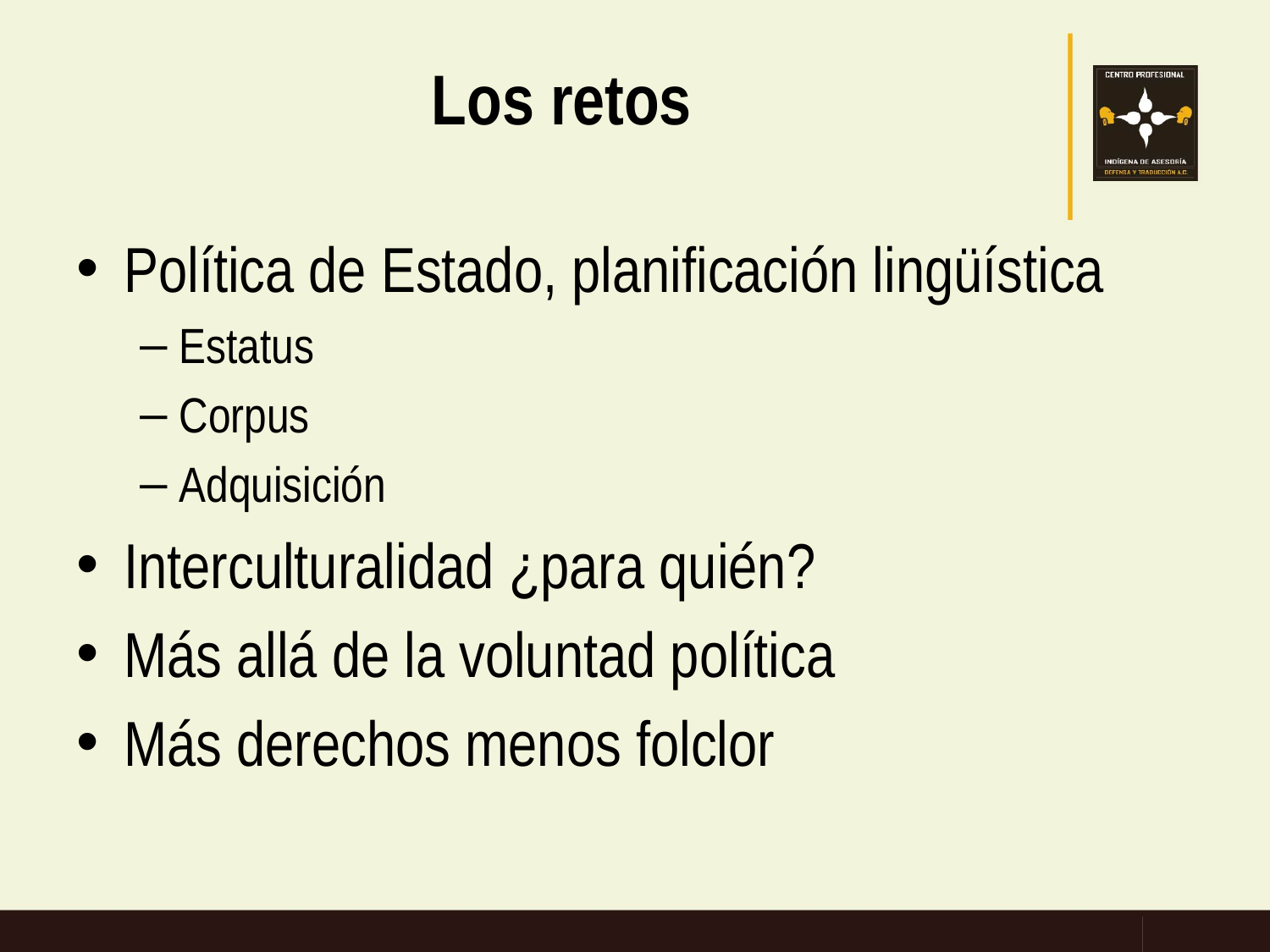

# Los retos
Política de Estado, planificación lingüística
Estatus
Corpus
Adquisición
Interculturalidad ¿para quién?
Más allá de la voluntad política
Más derechos menos folclor